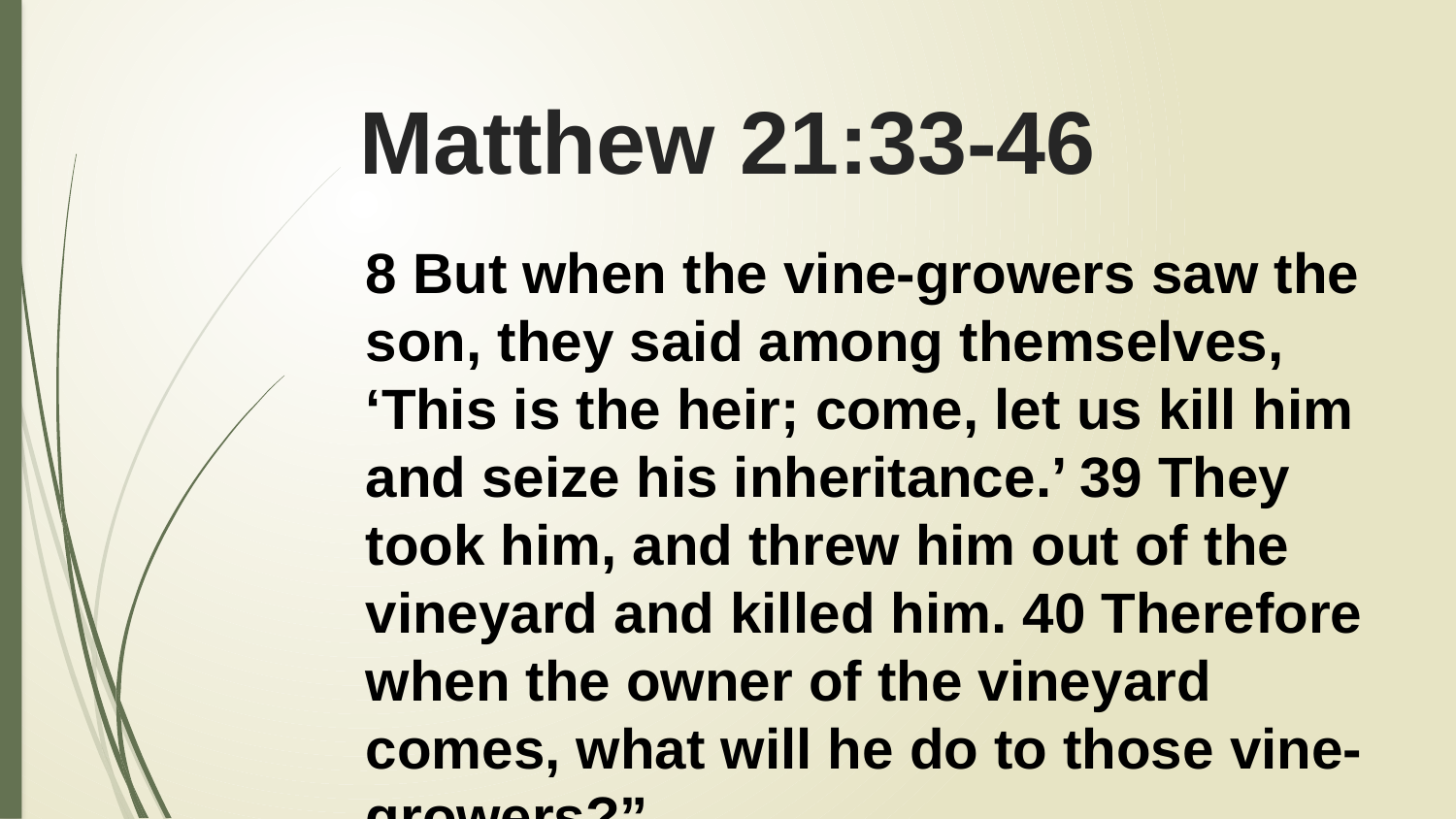

# Matthew 21:33-46
8 But when the vine-growers saw the son, they said among themselves, ‘This is the heir; come, let us kill him and seize his inheritance.’ 39 They took him, and threw him out of the vineyard and killed him. 40 Therefore when the owner of the vineyard comes, what will he do to those vine-growers?”